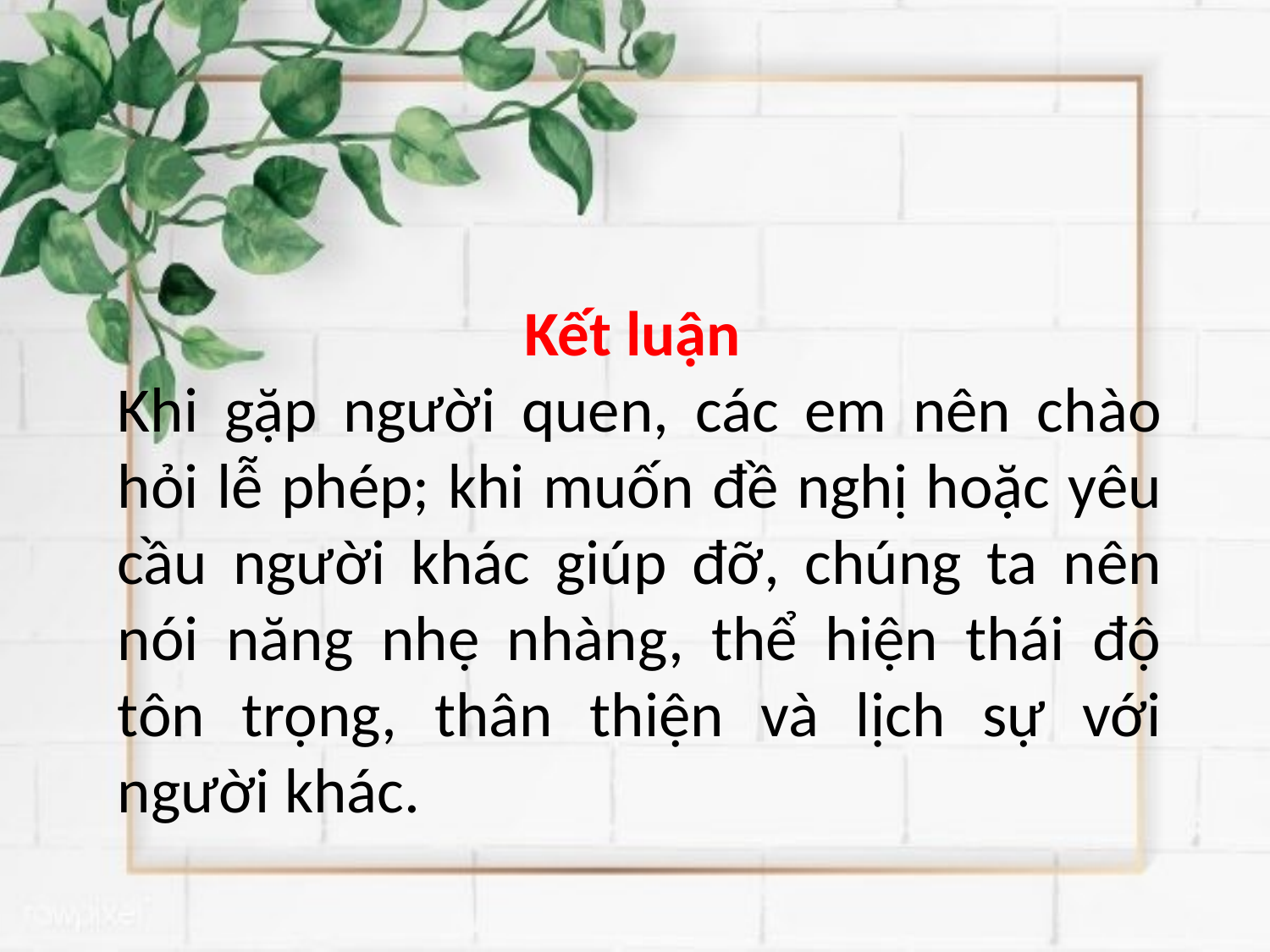

Kết luận
Khi gặp người quen, các em nên chào hỏi lễ phép; khi muốn đề nghị hoặc yêu cầu người khác giúp đỡ, chúng ta nên nói năng nhẹ nhàng, thể hiện thái độ tôn trọng, thân thiện và lịch sự với người khác.